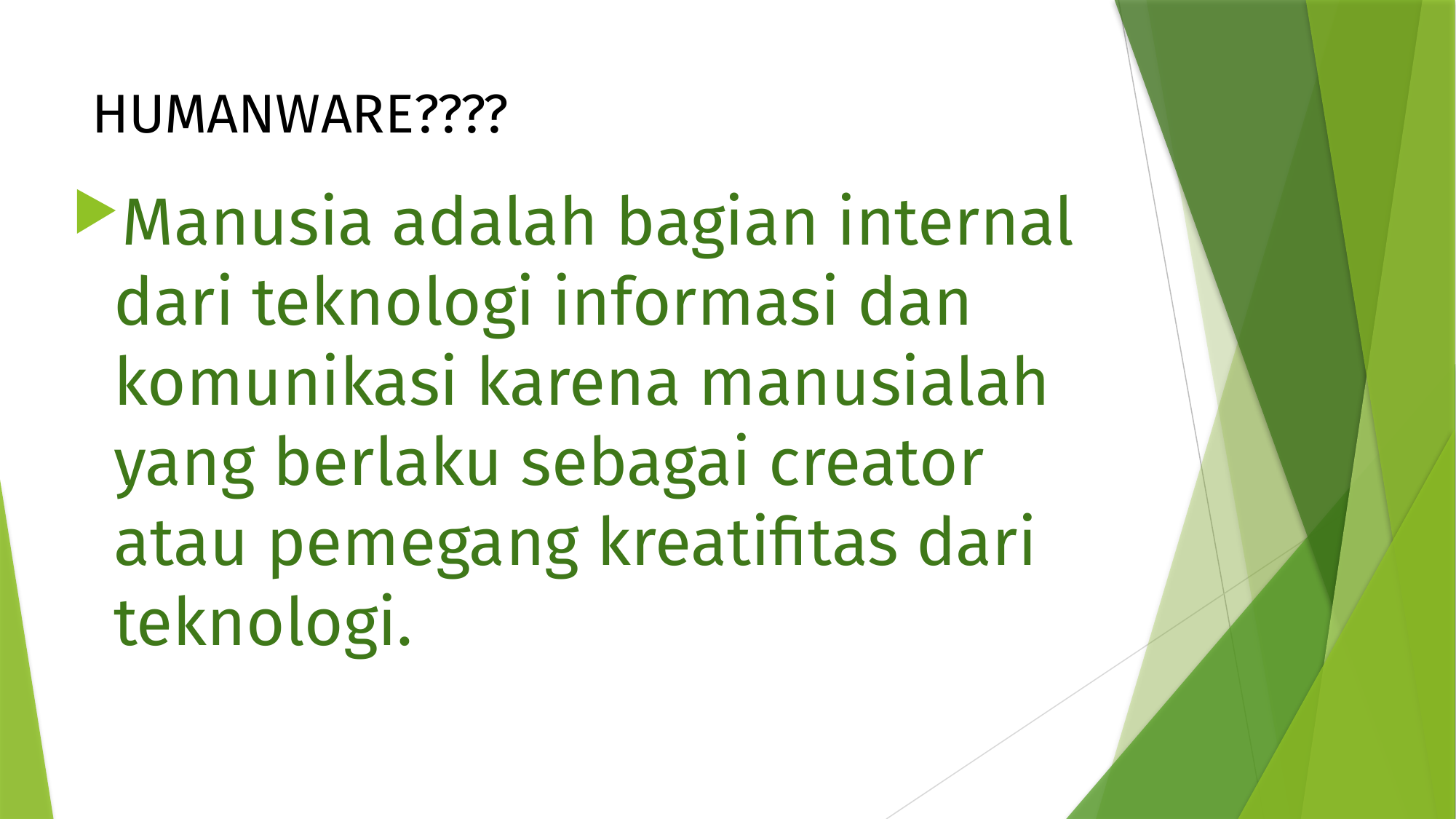

# HUMANWARE????
Manusia adalah bagian internal dari teknologi informasi dan komunikasi karena manusialah yang berlaku sebagai creator atau pemegang kreatifitas dari teknologi.